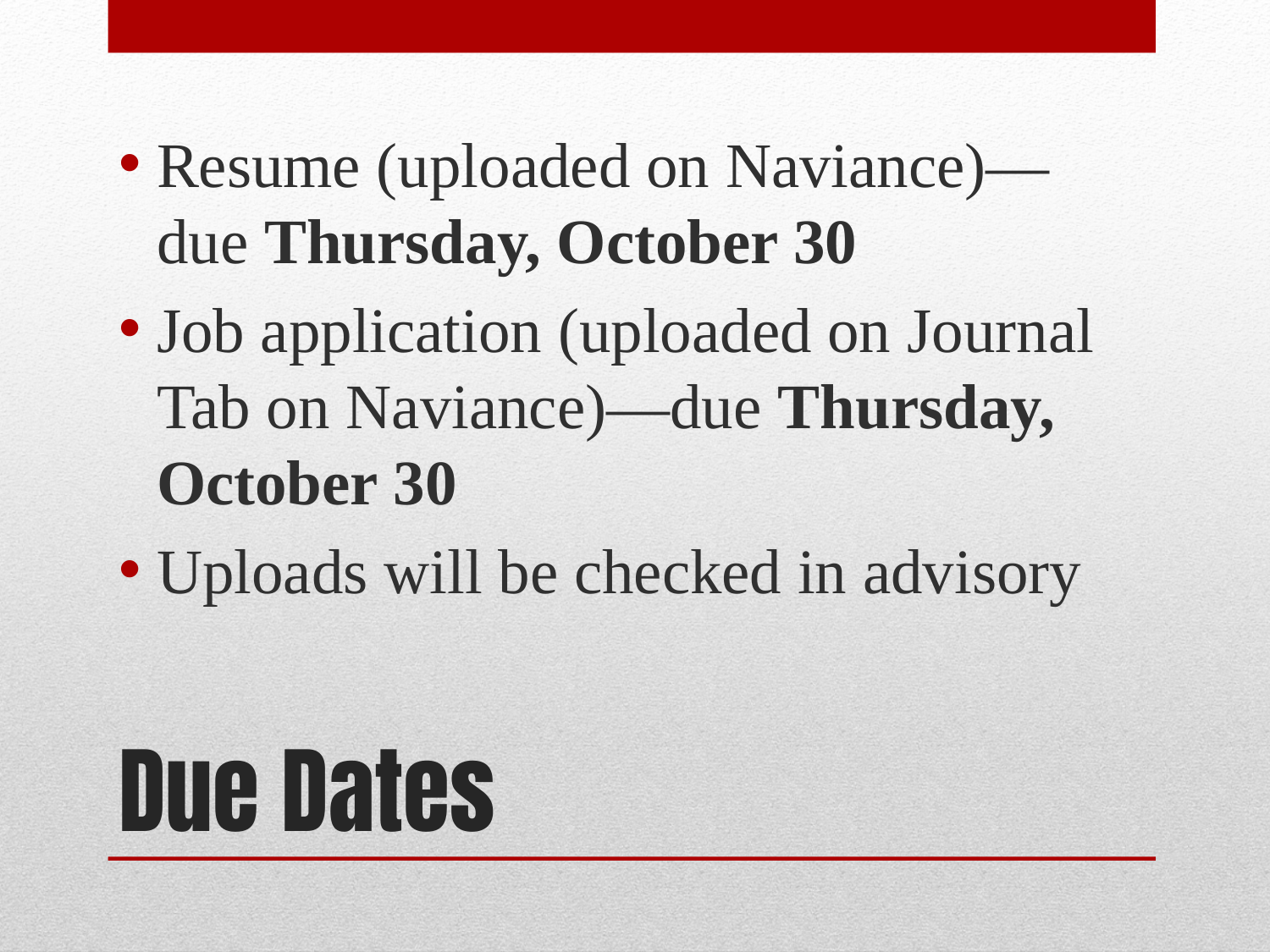

Resume (uploaded on Naviance)—due Thursday, October 30
Job application (uploaded on Journal Tab on Naviance)—due Thursday, October 30
Uploads will be checked in advisory
# Due Dates